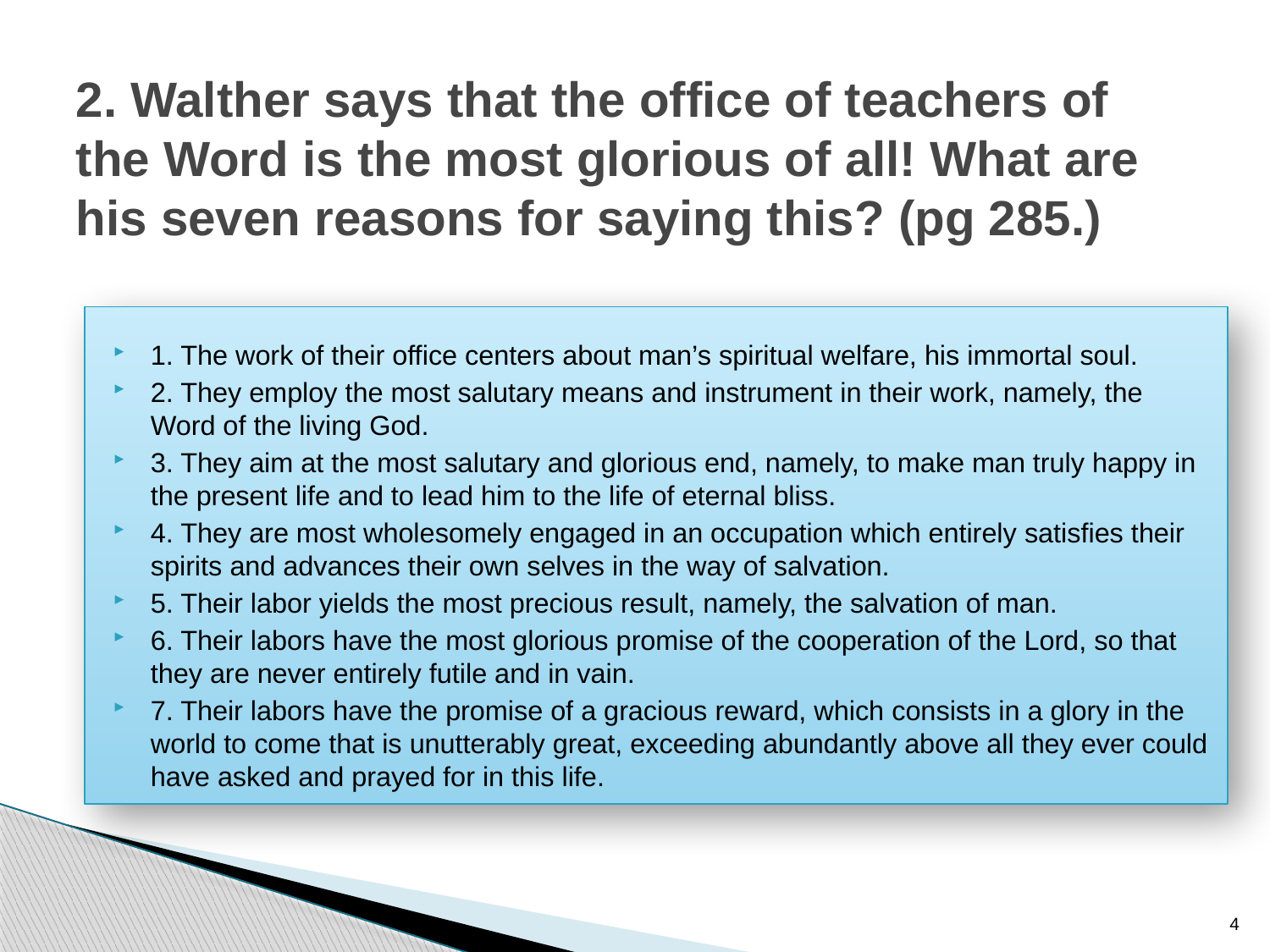

# 2. Walther says that the office of teachers of the Word is the most glorious of all! What are his seven reasons for saying this? (pg 285.)
1. The work of their office centers about man’s spiritual welfare, his immortal soul.
2. They employ the most salutary means and instrument in their work, namely, the Word of the living God.
3. They aim at the most salutary and glorious end, namely, to make man truly happy in the present life and to lead him to the life of eternal bliss.
4. They are most wholesomely engaged in an occupation which entirely satisfies their spirits and advances their own selves in the way of salvation.
5. Their labor yields the most precious result, namely, the salvation of man.
6. Their labors have the most glorious promise of the cooperation of the Lord, so that they are never entirely futile and in vain.
7. Their labors have the promise of a gracious reward, which consists in a glory in the world to come that is unutterably great, exceeding abundantly above all they ever could have asked and prayed for in this life.
4